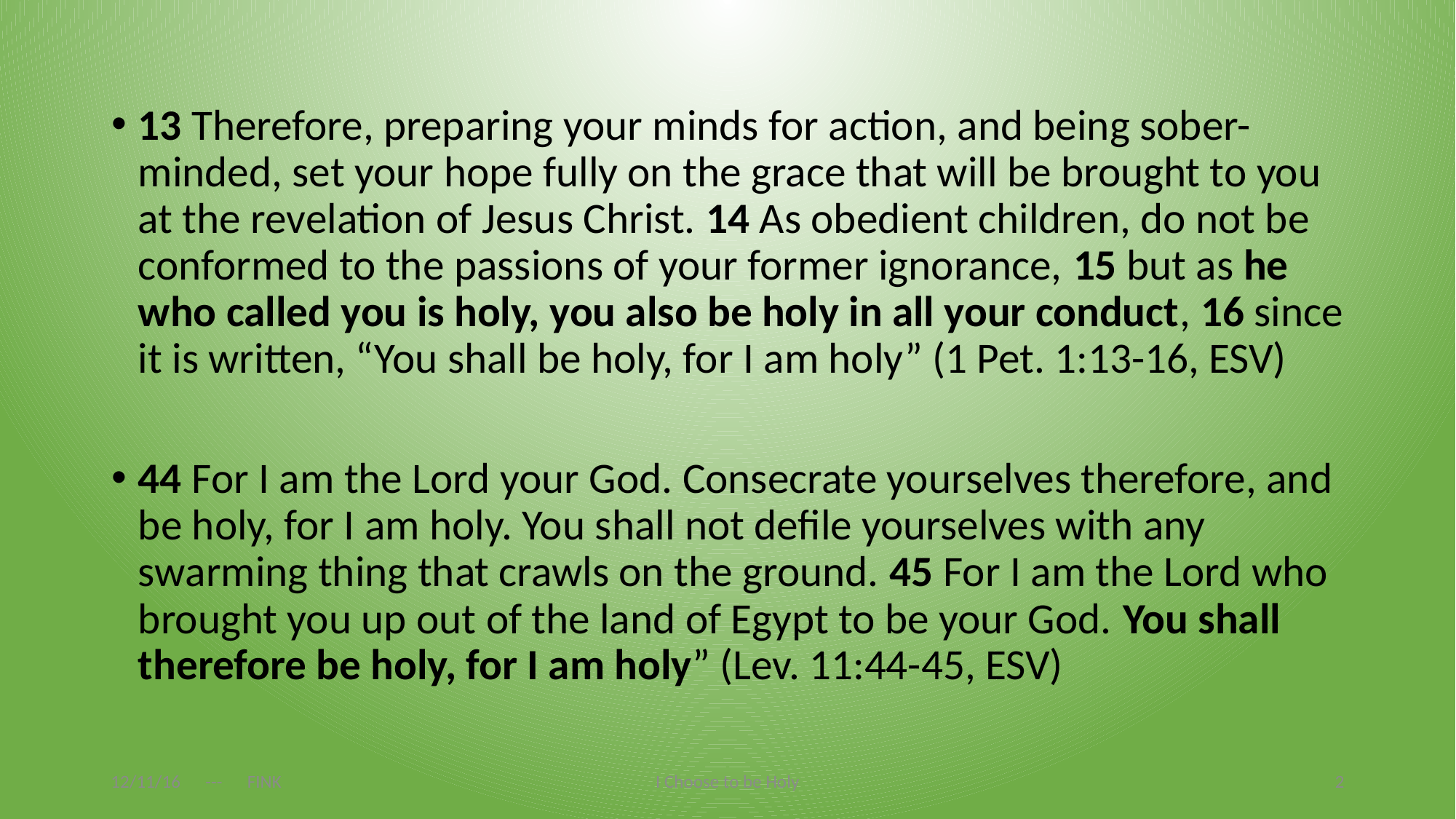

13 Therefore, preparing your minds for action, and being sober-minded, set your hope fully on the grace that will be brought to you at the revelation of Jesus Christ. 14 As obedient children, do not be conformed to the passions of your former ignorance, 15 but as he who called you is holy, you also be holy in all your conduct, 16 since it is written, “You shall be holy, for I am holy” (1 Pet. 1:13-16, ESV)

44 For I am the Lord your God. Consecrate yourselves therefore, and be holy, for I am holy. You shall not defile yourselves with any swarming thing that crawls on the ground. 45 For I am the Lord who brought you up out of the land of Egypt to be your God. You shall therefore be holy, for I am holy” (Lev. 11:44-45, ESV)

12/11/16      ---      FINK
I Choose to be Holy
2